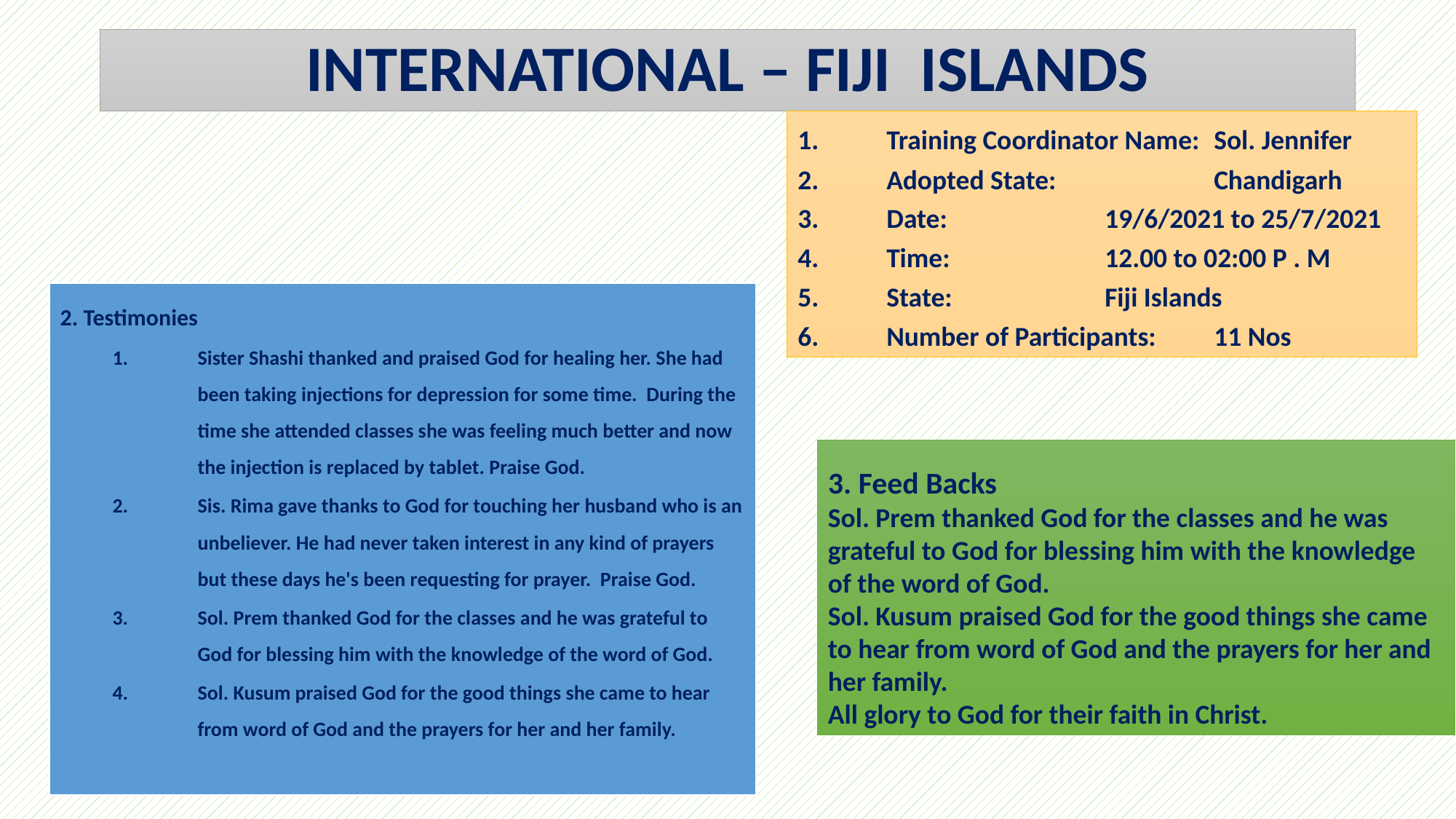

# INTERNATIONAL – FIJI  ISLANDS
Training Coordinator Name: 	Sol. Jennifer
Adopted State: 		Chandigarh
Date: 		19/6/2021 to 25/7/2021
Time: 		12.00 to 02:00 P . M
State: 		Fiji Islands
Number of Participants:	11 Nos
2. Testimonies
Sister Shashi thanked and praised God for healing her. She had been taking injections for depression for some time.  During the time she attended classes she was feeling much better and now the injection is replaced by tablet. Praise God.
Sis. Rima gave thanks to God for touching her husband who is an unbeliever. He had never taken interest in any kind of prayers but these days he's been requesting for prayer.  Praise God.
Sol. Prem thanked God for the classes and he was grateful to God for blessing him with the knowledge of the word of God.
Sol. Kusum praised God for the good things she came to hear from word of God and the prayers for her and her family.

3. Feed Backs
Sol. Prem thanked God for the classes and he was grateful to God for blessing him with the knowledge of the word of God.
Sol. Kusum praised God for the good things she came to hear from word of God and the prayers for her and her family.
All glory to God for their faith in Christ.